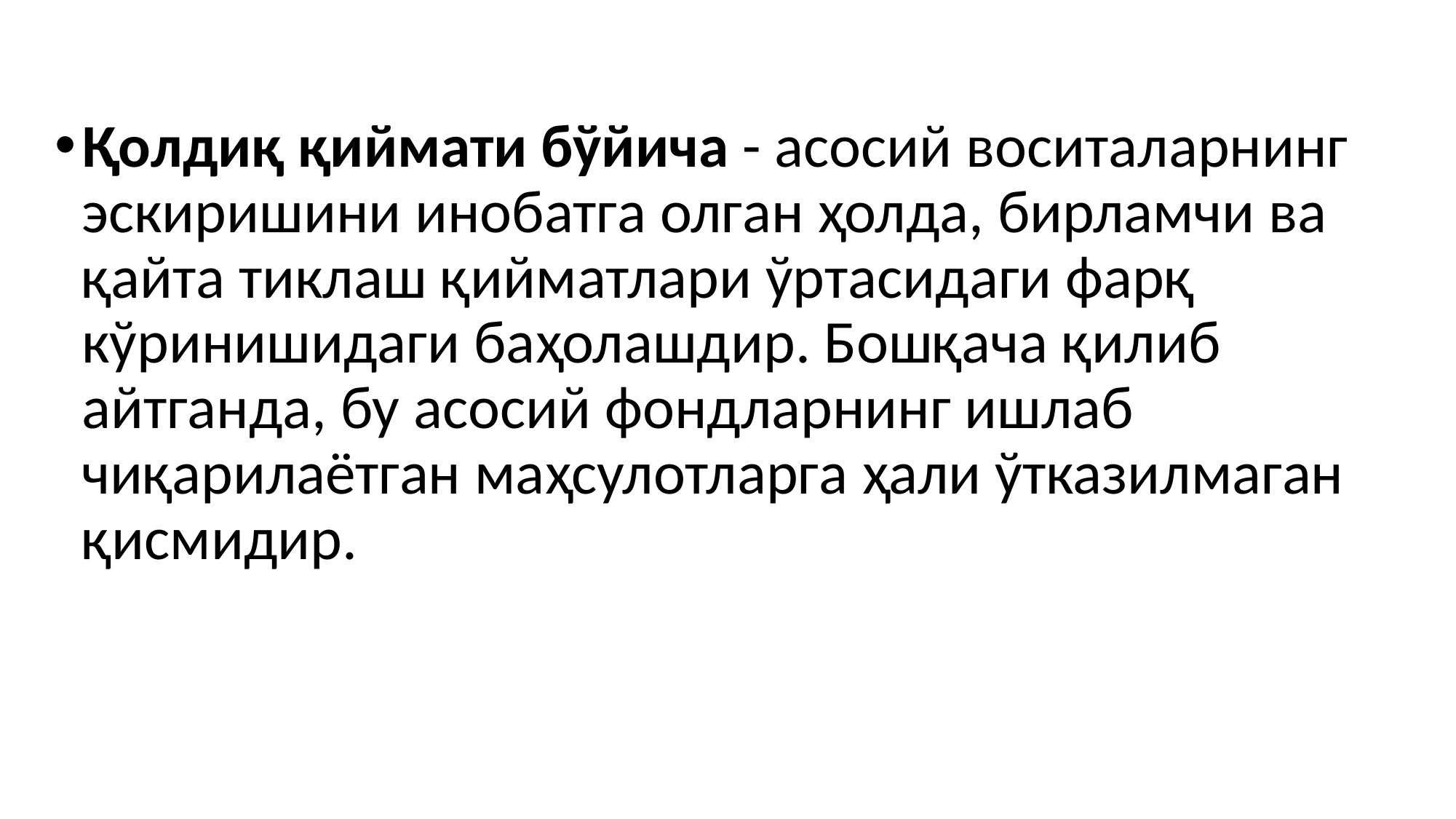

#
Қолдиқ қиймати бўйича - асосий воситаларнинг эскиришини инобатга олган ҳолда, бирламчи ва қайта тиклаш қийматлари ўртасидаги фарқ кўринишидаги баҳолашдир. Бошқача қилиб айтганда, бу асосий фондларнинг ишлаб чиқарилаётган маҳсулотларга ҳали ўтказилмаган қисмидир.